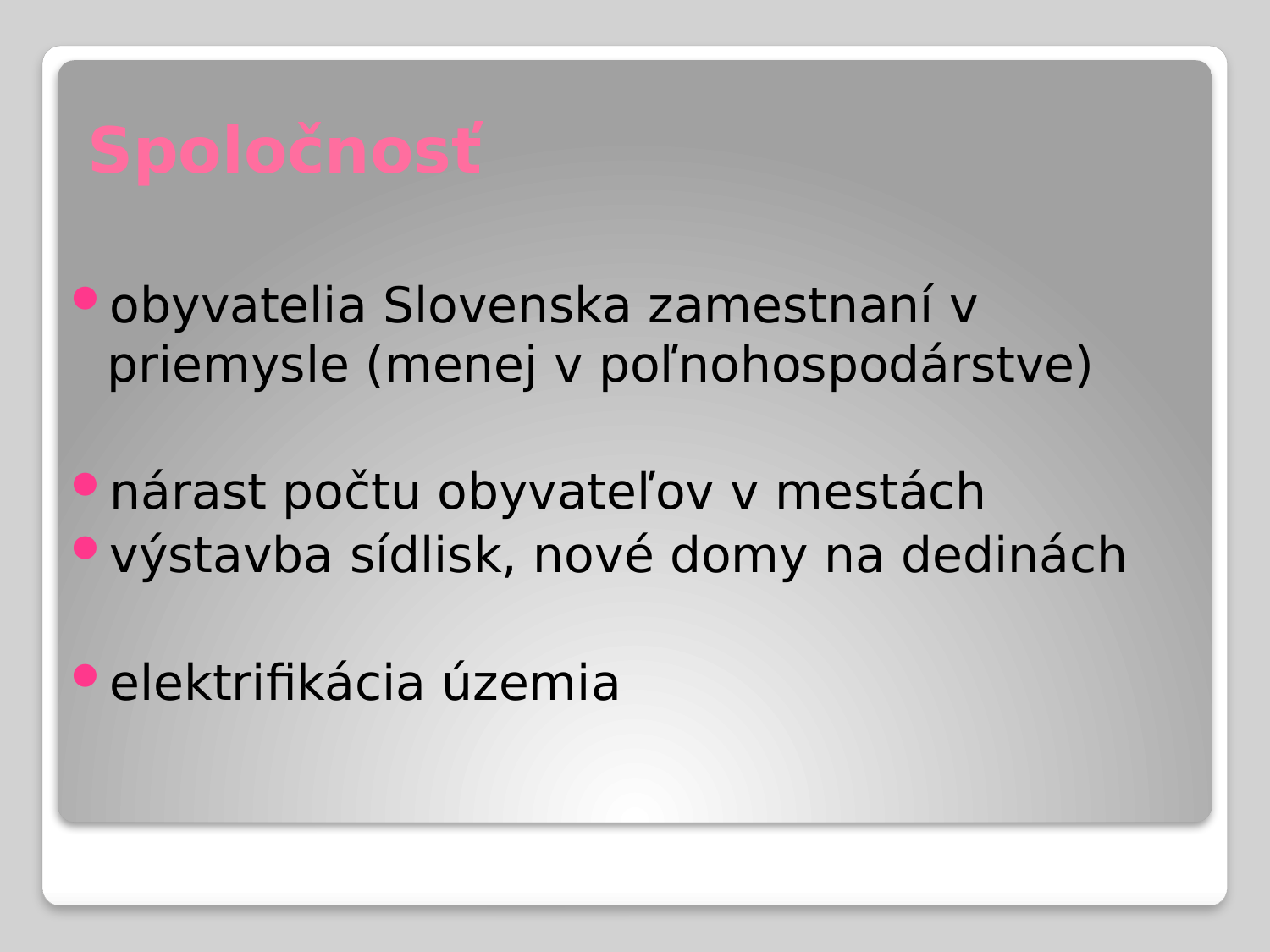

# Spoločnosť
obyvatelia Slovenska zamestnaní v priemysle (menej v poľnohospodárstve)

nárast počtu obyvateľov v mestách
výstavba sídlisk, nové domy na dedinách

elektrifikácia územia